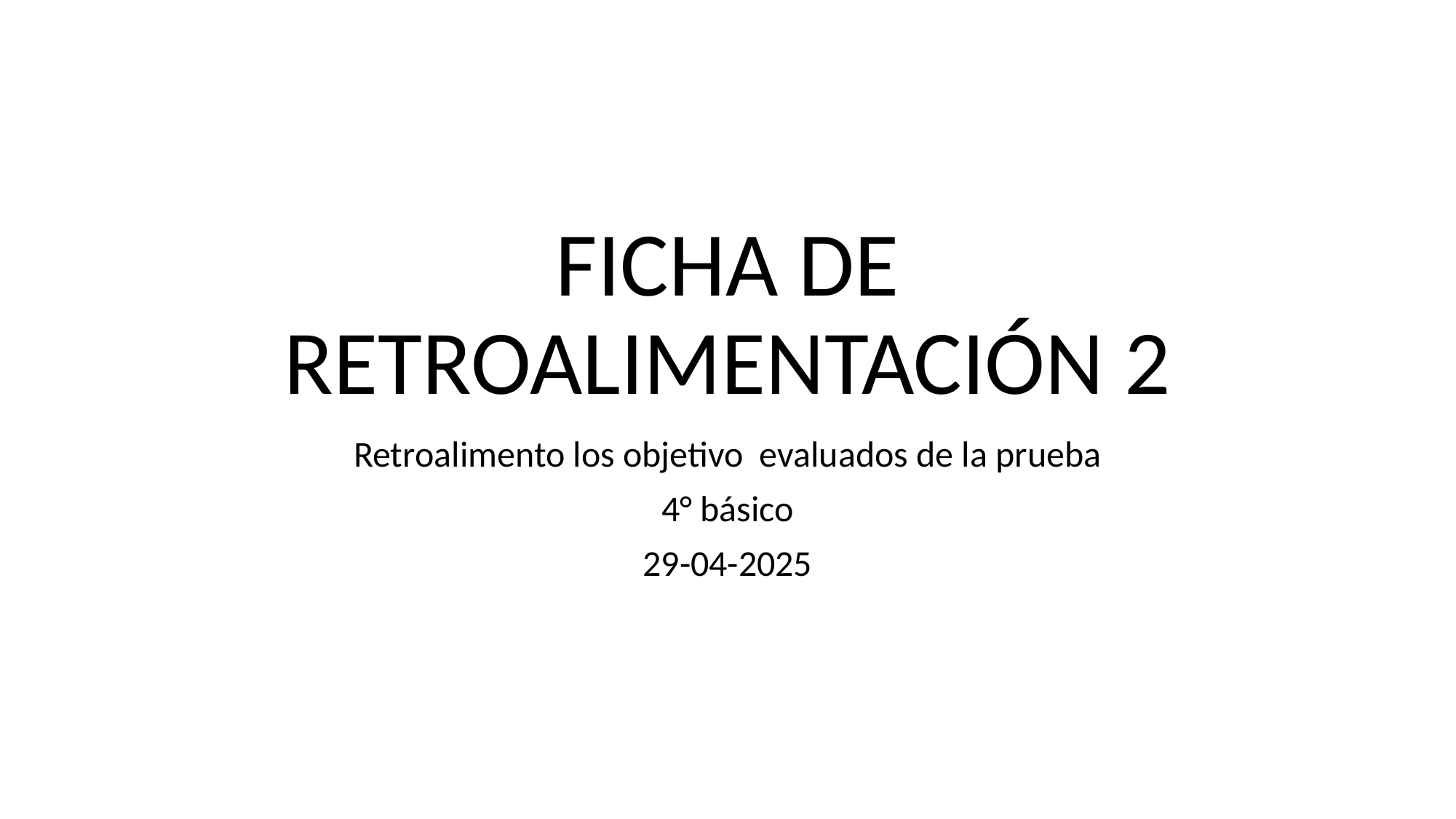

# FICHA DE RETROALIMENTACIÓN 2
Retroalimento los objetivo  evaluados de la prueba
4° básico
29-04-2025